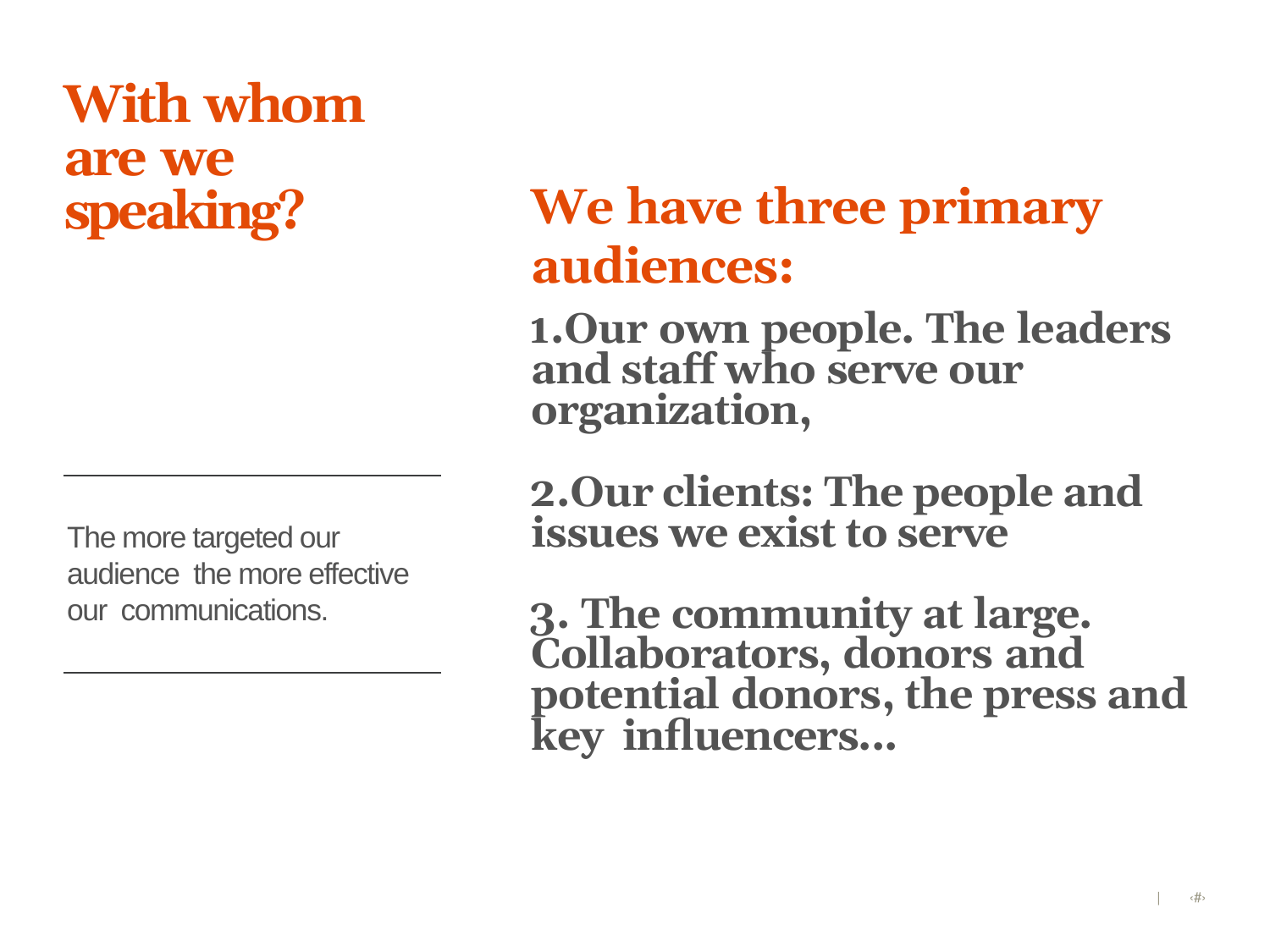

# With whom are we speaking?
We have three primary audiences:
Our own people. The leaders and staff who serve our organization,

Our clients: The people and issues we exist to serve

 The community at large.  Collaborators, donors and potential donors, the press and key  influencers...

The more targeted our audience  the more effective our  communications.

|
‹#›